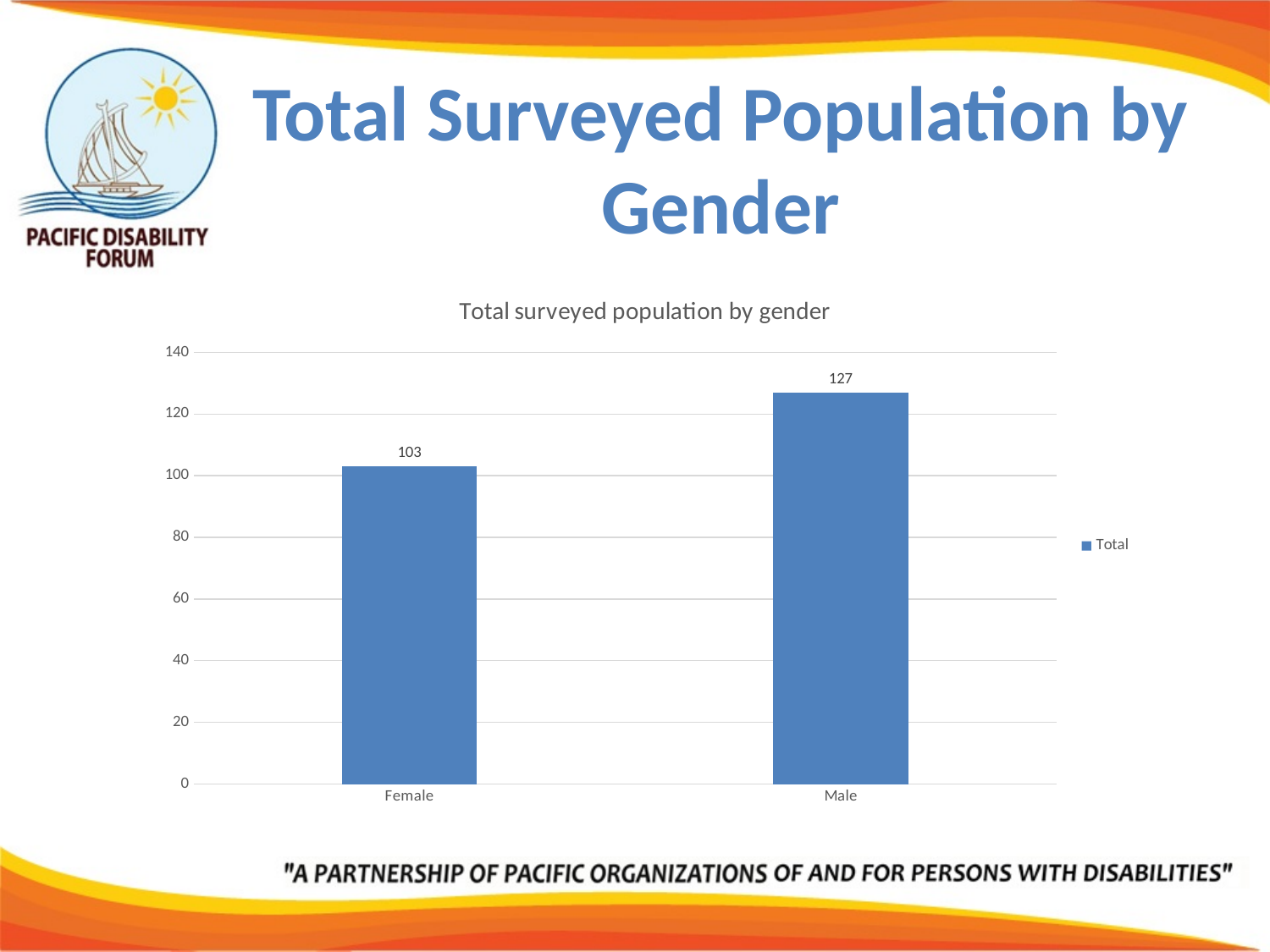

# Total Surveyed Population by Gender

### Chart: Total surveyed population by gender

| Category | Total |
|---|---|
| Female | 103.0 |
| Male | 127.0 |